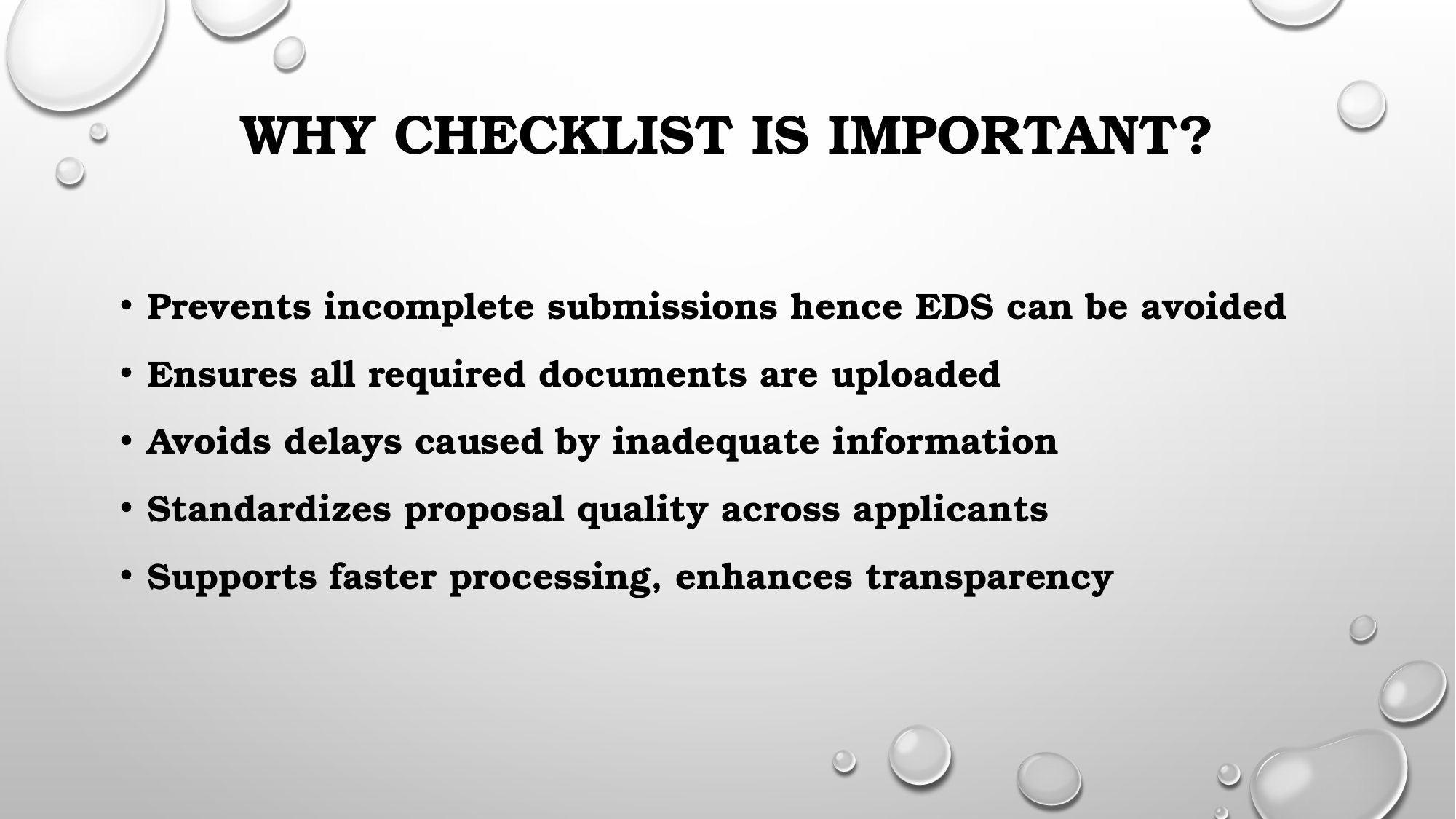

# Why Checklist is Important?
Prevents incomplete submissions hence EDS can be avoided
Ensures all required documents are uploaded
Avoids delays caused by inadequate information
Standardizes proposal quality across applicants
Supports faster processing, enhances transparency